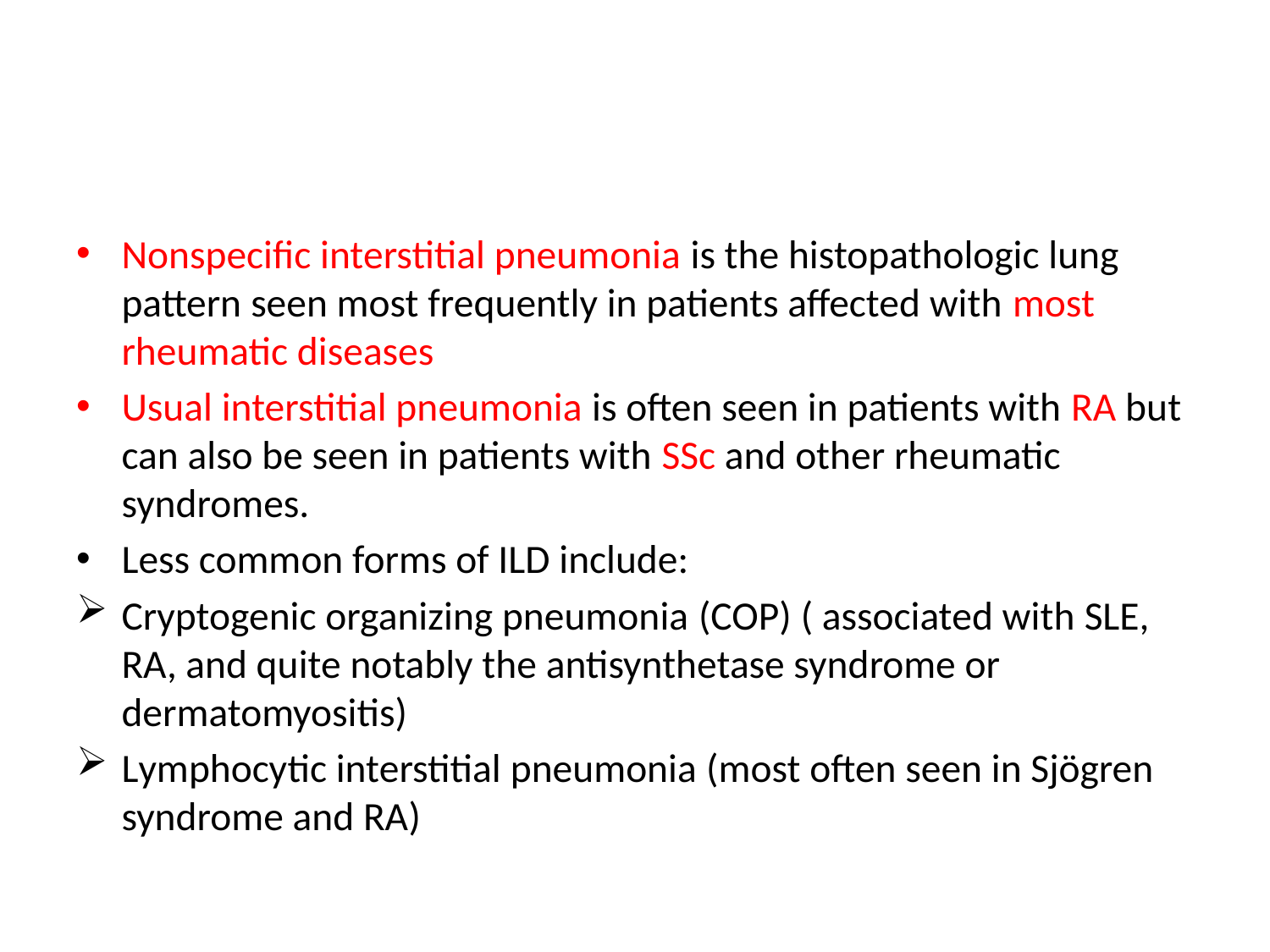

#
Nonspecific interstitial pneumonia is the histopathologic lung pattern seen most frequently in patients affected with most rheumatic diseases
Usual interstitial pneumonia is often seen in patients with RA but can also be seen in patients with SSc and other rheumatic syndromes.
Less common forms of ILD include:
Cryptogenic organizing pneumonia (COP) ( associated with SLE, RA, and quite notably the antisynthetase syndrome or dermatomyositis)
Lymphocytic interstitial pneumonia (most often seen in Sjögren syndrome and RA)